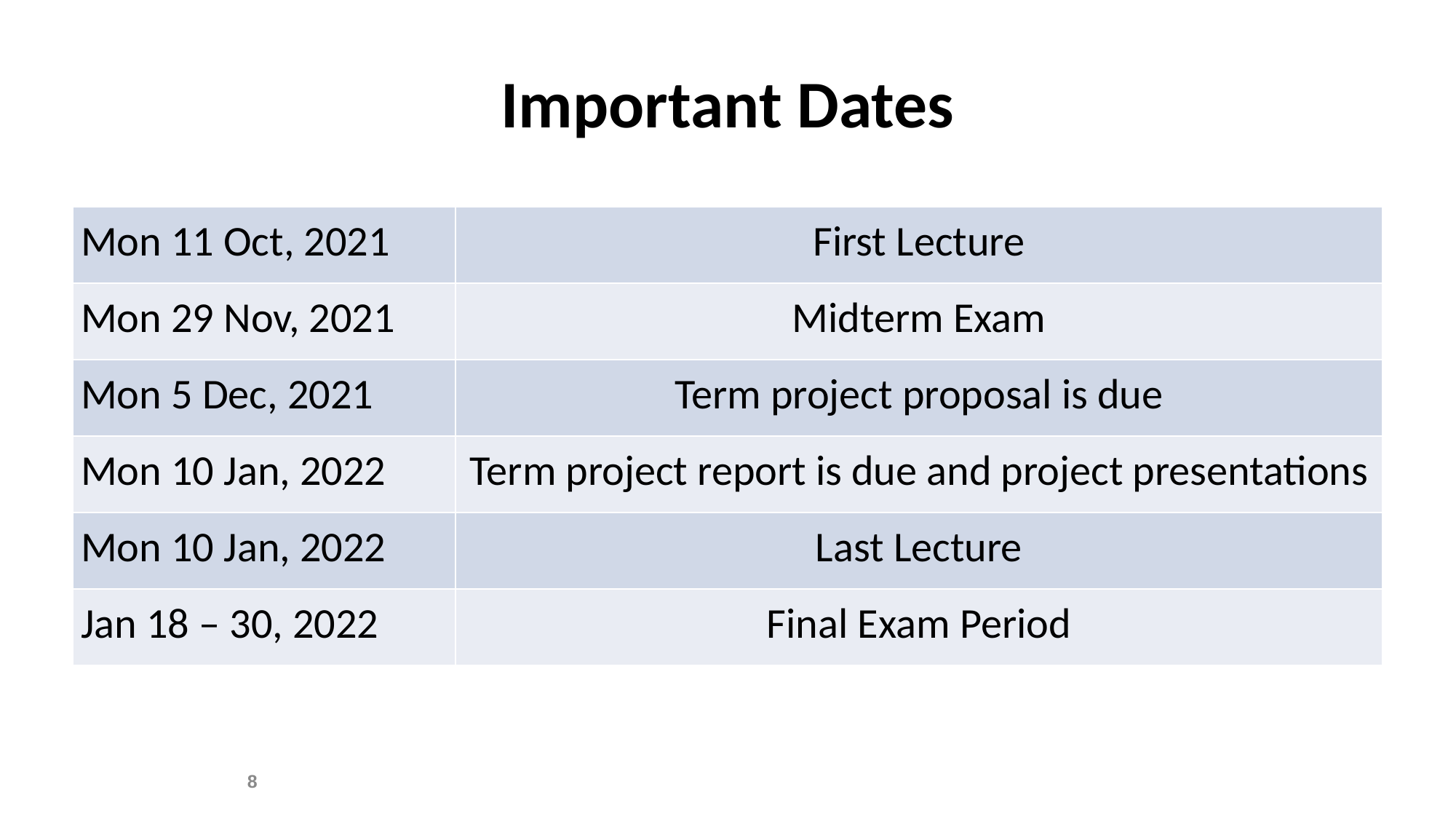

# Important Dates
| Mon 11 Oct, 2021 | First Lecture |
| --- | --- |
| Mon 29 Nov, 2021 | Midterm Exam |
| Mon 5 Dec, 2021 | Term project proposal is due |
| Mon 10 Jan, 2022 | Term project report is due and project presentations |
| Mon 10 Jan, 2022 | Last Lecture |
| Jan 18 – 30, 2022 | Final Exam Period |
8